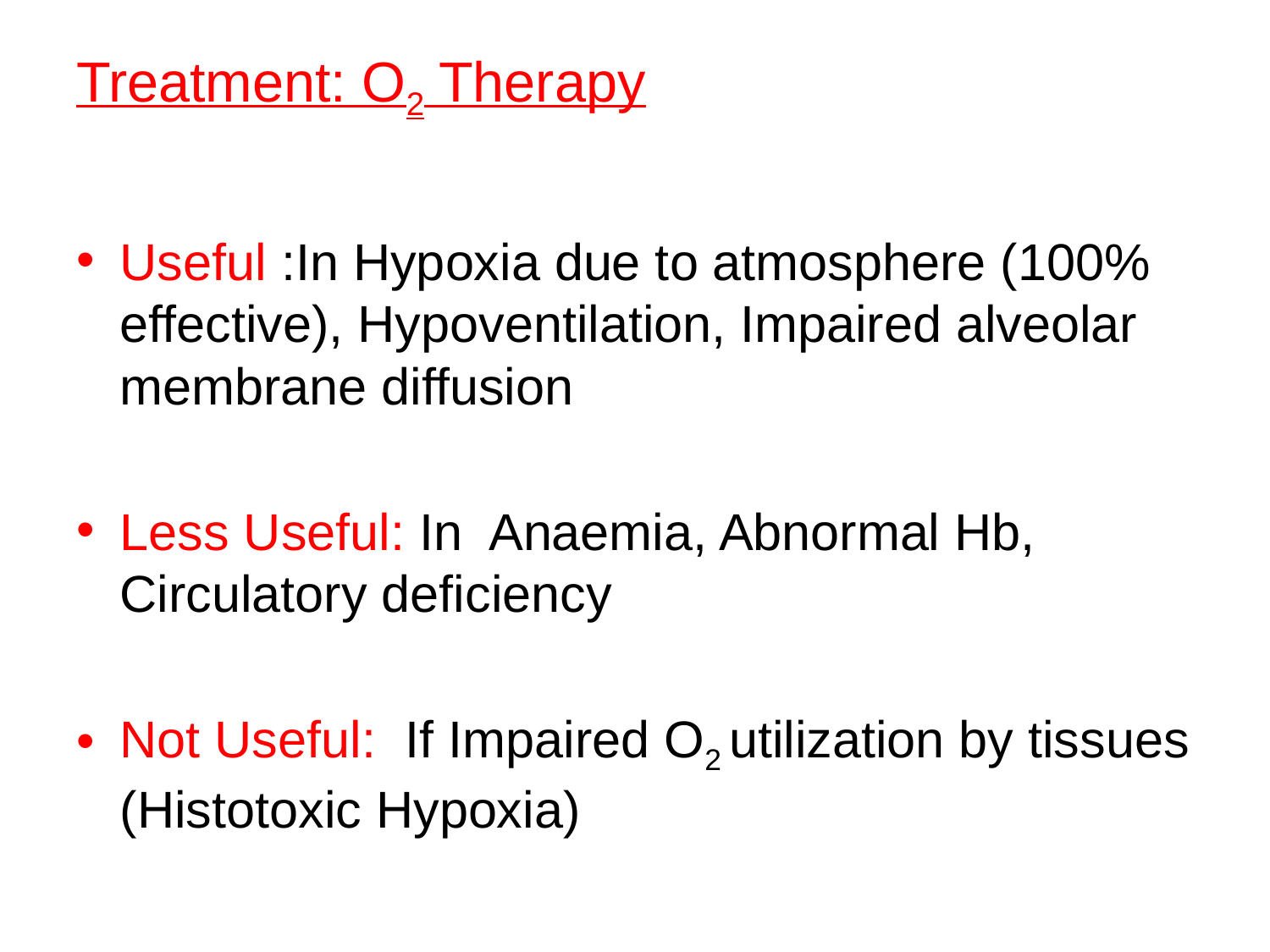

# Treatment: O2 Therapy
Useful :In Hypoxia due to atmosphere (100% effective), Hypoventilation, Impaired alveolar membrane diffusion

Less Useful: In  Anaemia, Abnormal Hb, Circulatory deficiency

Not Useful:  If Impaired O2 utilization by tissues (Histotoxic Hypoxia)